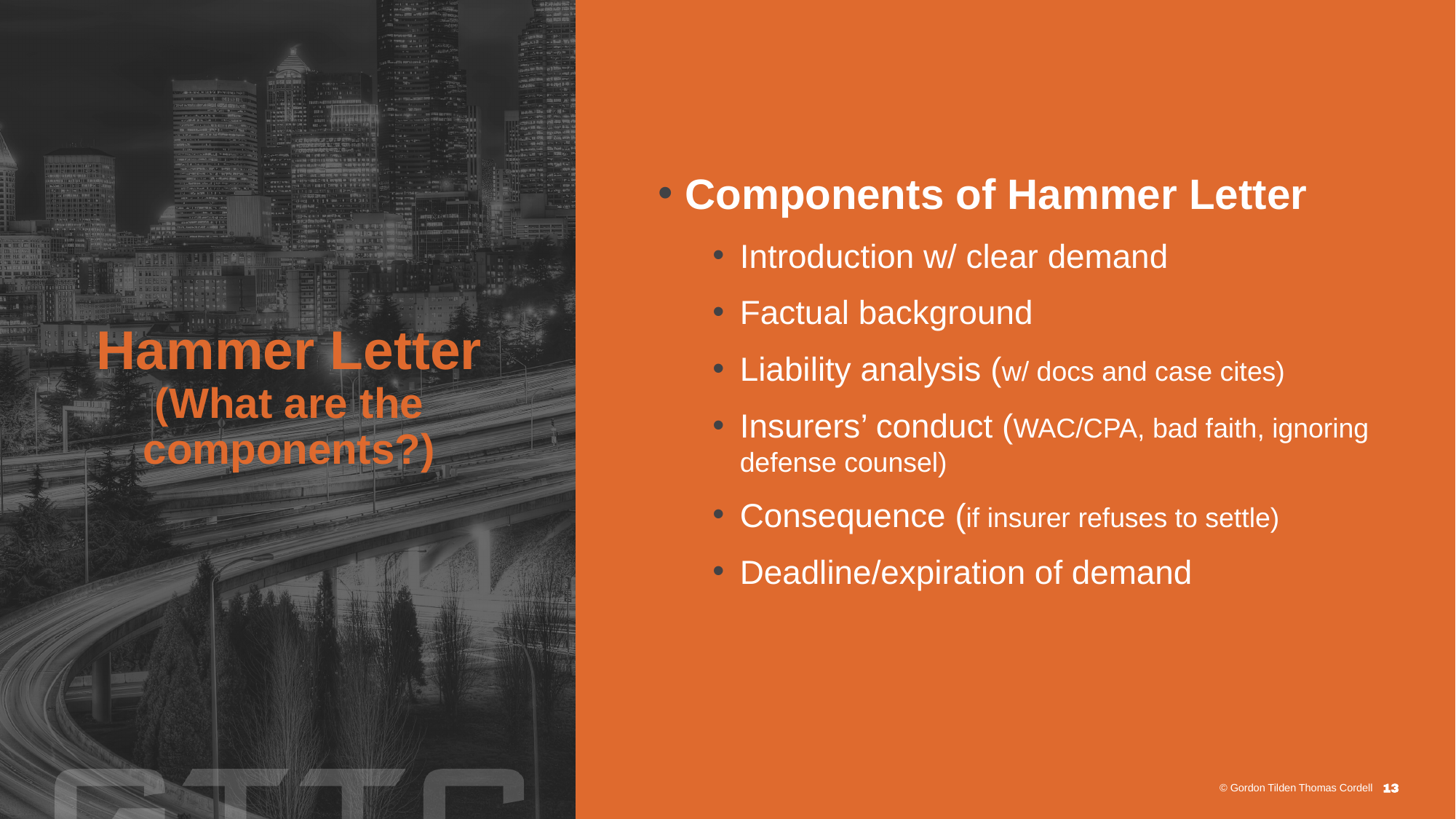

# Hammer Letter (What are the components?)
Components of Hammer Letter
Introduction w/ clear demand
Factual background
Liability analysis (w/ docs and case cites)
Insurers’ conduct (WAC/CPA, bad faith, ignoring defense counsel)
Consequence (if insurer refuses to settle)
Deadline/expiration of demand

13
© Gordon Tilden Thomas Cordell